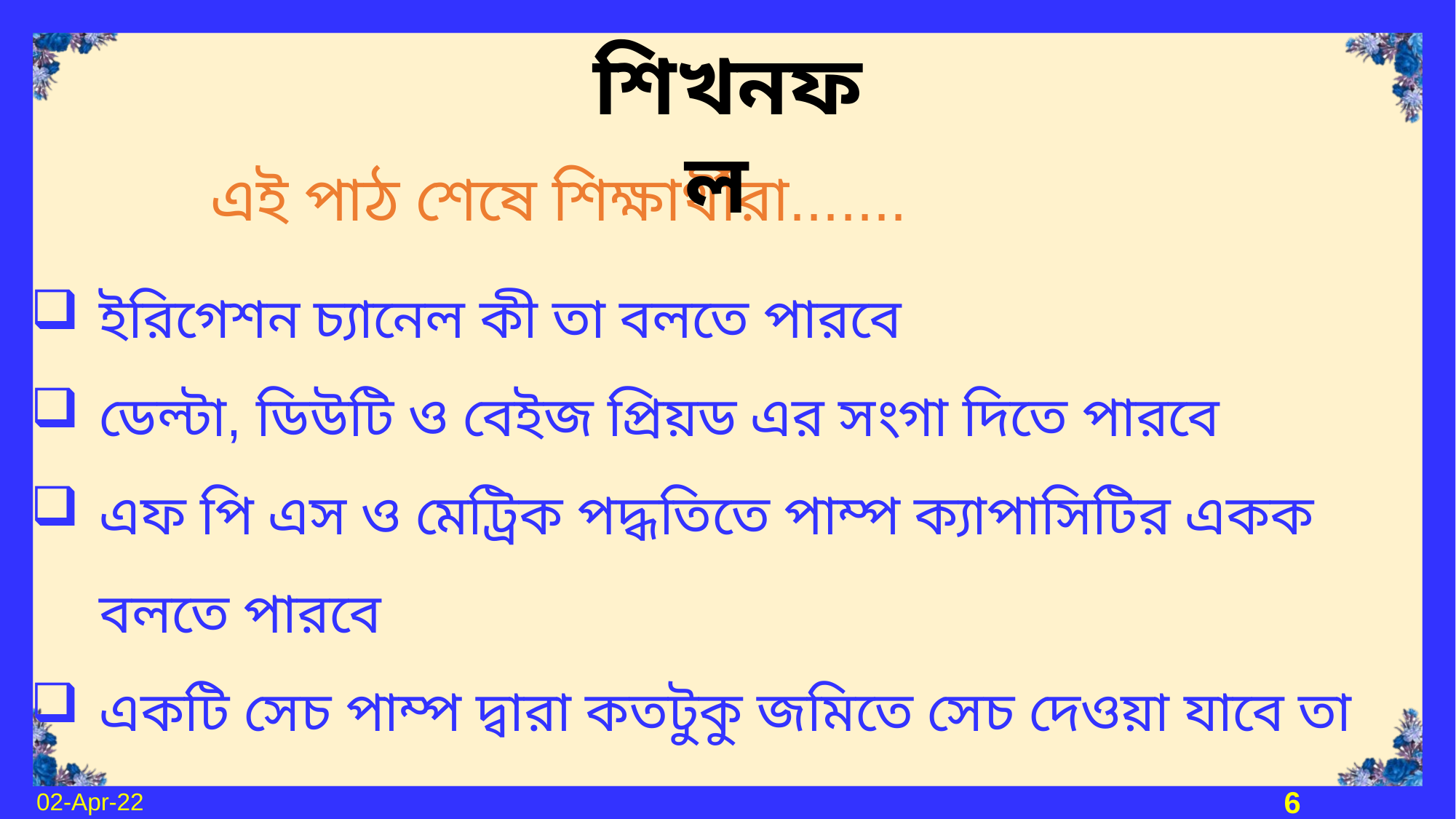

শিখনফল
এই পাঠ শেষে শিক্ষার্থীরা.......
ইরিগেশন চ্যানেল কী তা বলতে পারবে
ডেল্টা, ডিউটি ও বেইজ প্রিয়ড এর সংগা দিতে পারবে
এফ পি এস ও মেট্রিক পদ্ধতিতে পাম্প ক্যাপাসিটির একক বলতে পারবে
একটি সেচ পাম্প দ্বারা কতটুকু জমিতে সেচ দেওয়া যাবে তা ব্যাখ্যা করতে পারবে
6
02-Apr-22